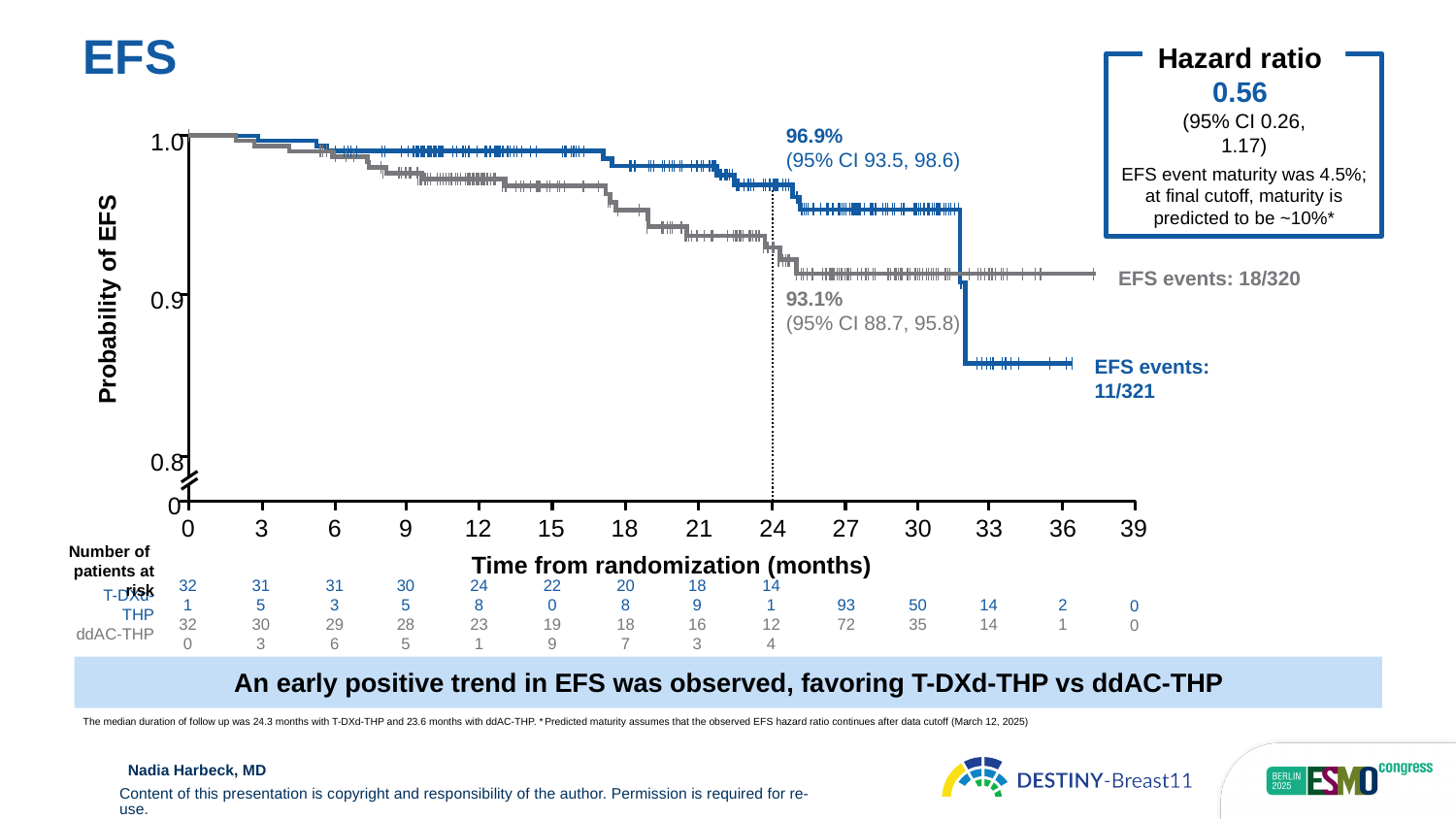

EFS
Hazard ratio
0.56
(95% CI 0.26, 1.17)
At data cutoff (March 12, 2025),
EFS event maturity was 4.5%; at final cutoff, maturity is predicted to be ~10%*
1.0
96.9%
(95% CI 93.5, 98.6)

EFS events: 18/320

0.9
Probability of EFS
93.1%
(95% CI 88.7, 95.8)
EFS events: 11/321

0.8
0
0
3
6
9
12
15
18
21
24
27
30
33
36
39
Time from randomization (months)
Number of
patients at risk
T-DXd-THP
ddAC-THP
321
320
315
303
313
296
305
285
248
231
220
199
208
187
189
163
141
124
93
72
50
35
14
14
2
1
0
0
An early positive trend in EFS was observed, favoring T-DXd-THP vs ddAC-THP
The median duration of follow up was 24.3 months with T-DXd-THP and 23.6 months with ddAC-THP. *Predicted maturity assumes that the observed EFS hazard ratio continues after data cutoff (March 12, 2025)
Nadia Harbeck, MD